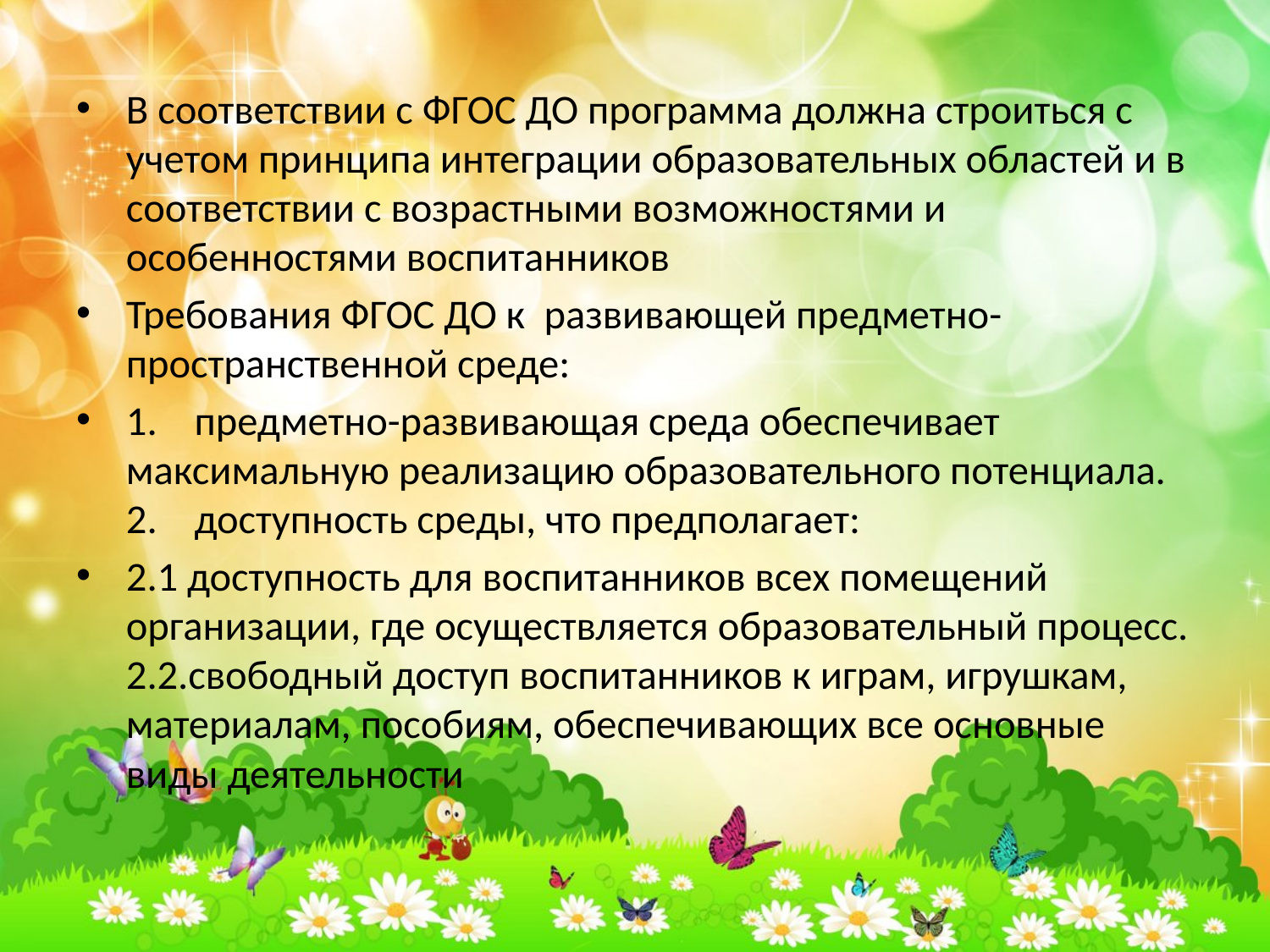

В соответствии с ФГОС ДО программа должна строиться с учетом принципа интеграции образовательных областей и в соответствии с возрастными возможностями и особенностями воспитанников
Требования ФГОС ДО к  развивающей предметно-пространственной среде:
1.    предметно-развивающая среда обеспечивает максимальную реализацию образовательного потенциала.
2.    доступность среды, что предполагает:
2.1 доступность для воспитанников всех помещений организации, где осуществляется образовательный процесс.
2.2.свободный доступ воспитанников к играм, игрушкам, материалам, пособиям, обеспечивающих все основные виды деятельности